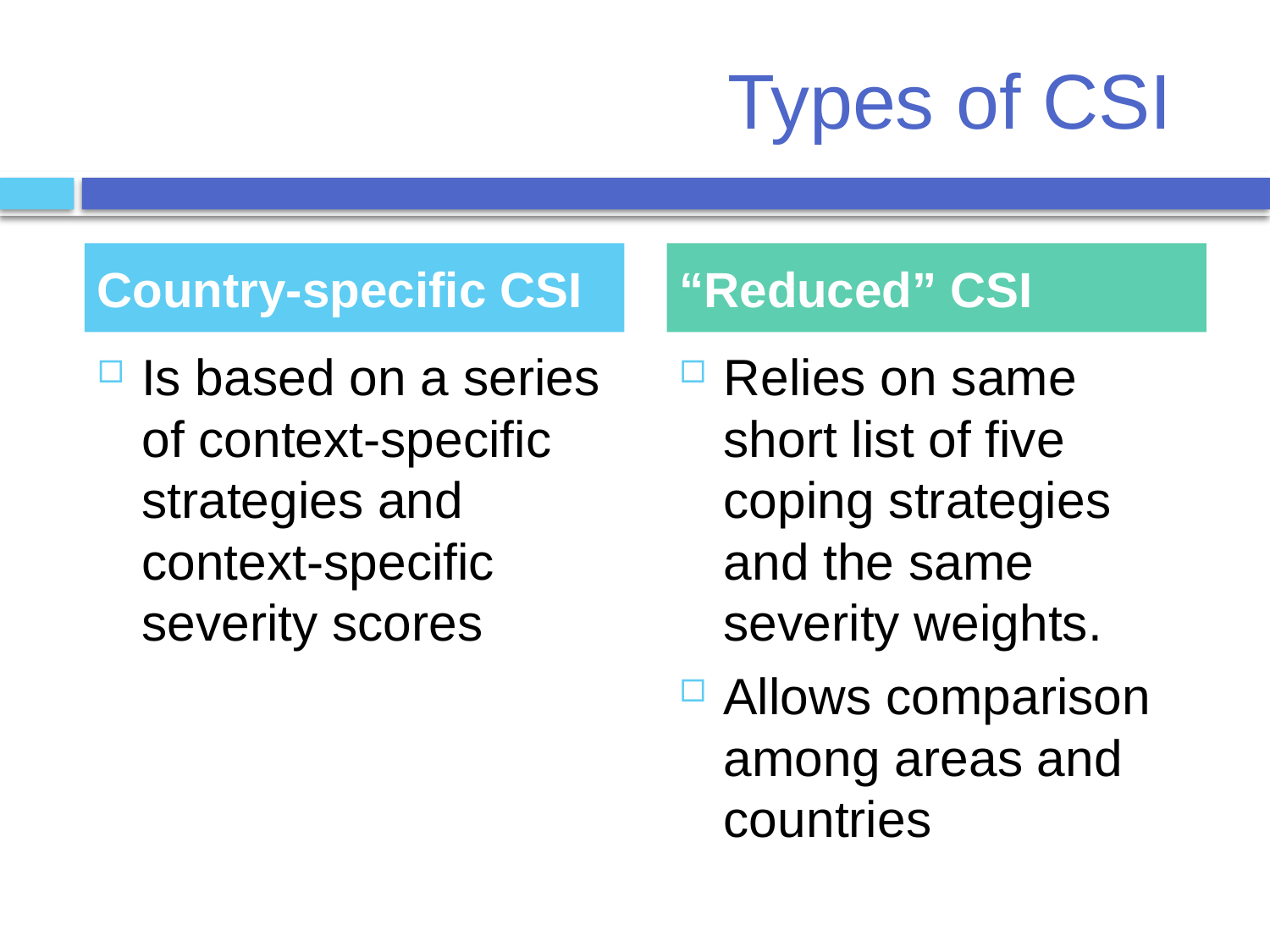

# Types of CSI
Country-specific CSI
“Reduced” CSI
Is based on a series of context-specific strategies and context-specific severity scores

Relies on same short list of five coping strategies and the same severity weights.
Allows comparison among areas and countries